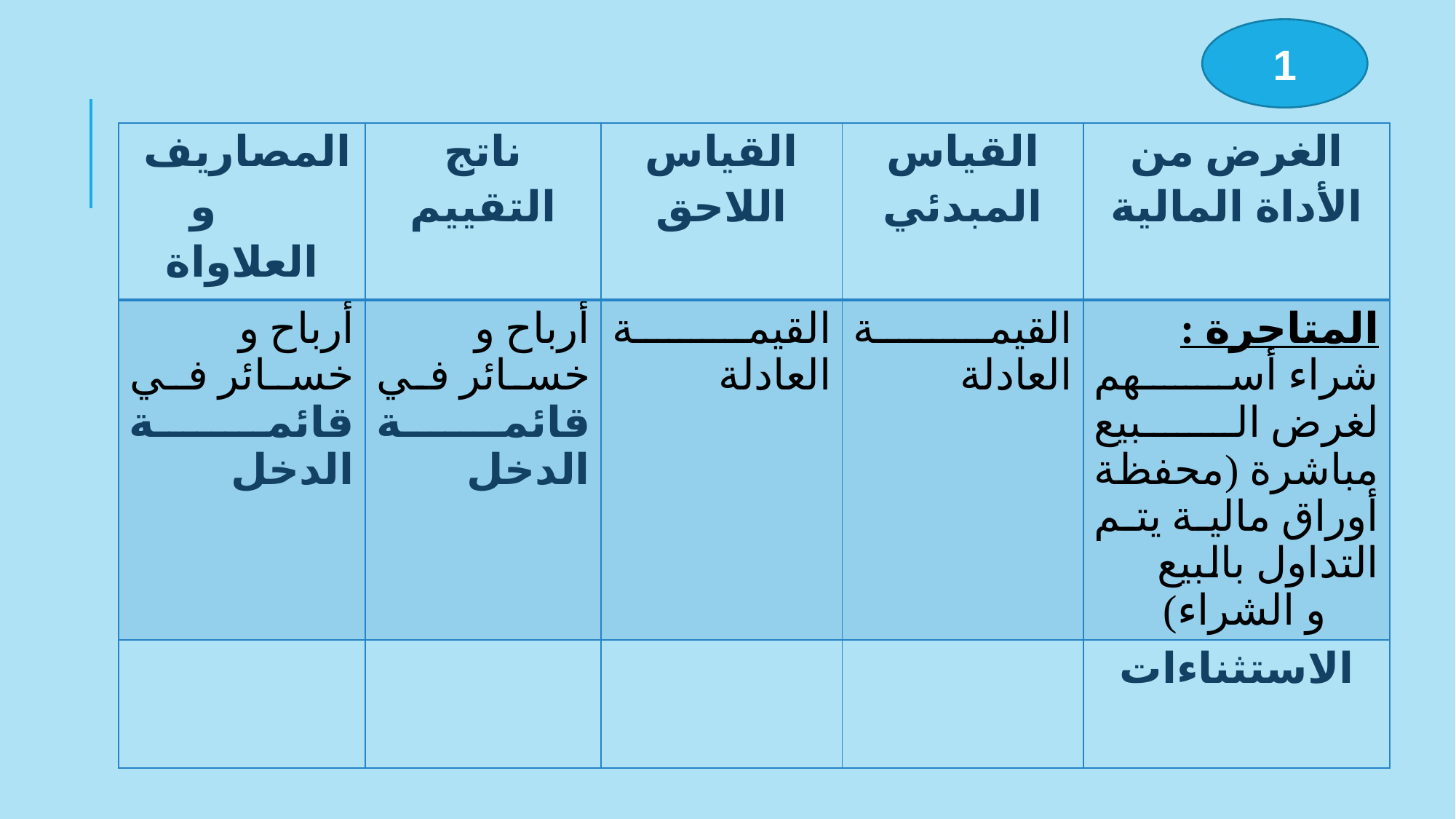

1
| المصاريف و العلاواة | ناتج التقييم | القياس اللاحق | القياس المبدئي | الغرض من الأداة المالية |
| --- | --- | --- | --- | --- |
| أرباح و خسائر في قائمة الدخل | أرباح و خسائر في قائمة الدخل | القيمة العادلة | القيمة العادلة | المتاجرة : شراء أسهم لغرض البيع مباشرة (محفظة أوراق مالية يتم التداول بالبيع و الشراء) |
|  |  |  |  | الاستثناءات |